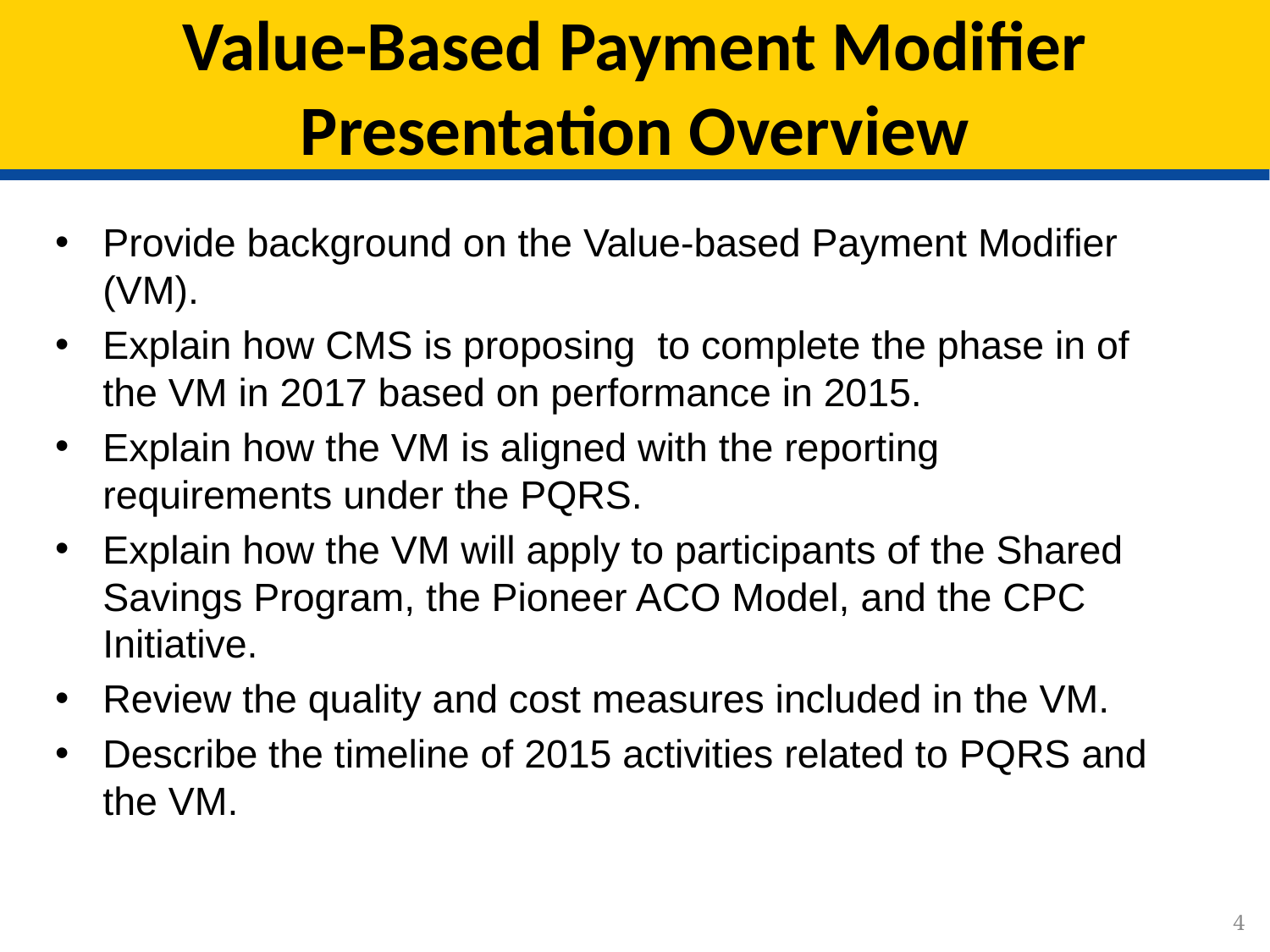

# Value-Based Payment Modifier Presentation Overview
Provide background on the Value-based Payment Modifier (VM).
Explain how CMS is proposing  to complete the phase in of the VM in 2017 based on performance in 2015.
Explain how the VM is aligned with the reporting requirements under the PQRS.
Explain how the VM will apply to participants of the Shared Savings Program, the Pioneer ACO Model, and the CPC Initiative.
Review the quality and cost measures included in the VM.
Describe the timeline of 2015 activities related to PQRS and the VM.
4